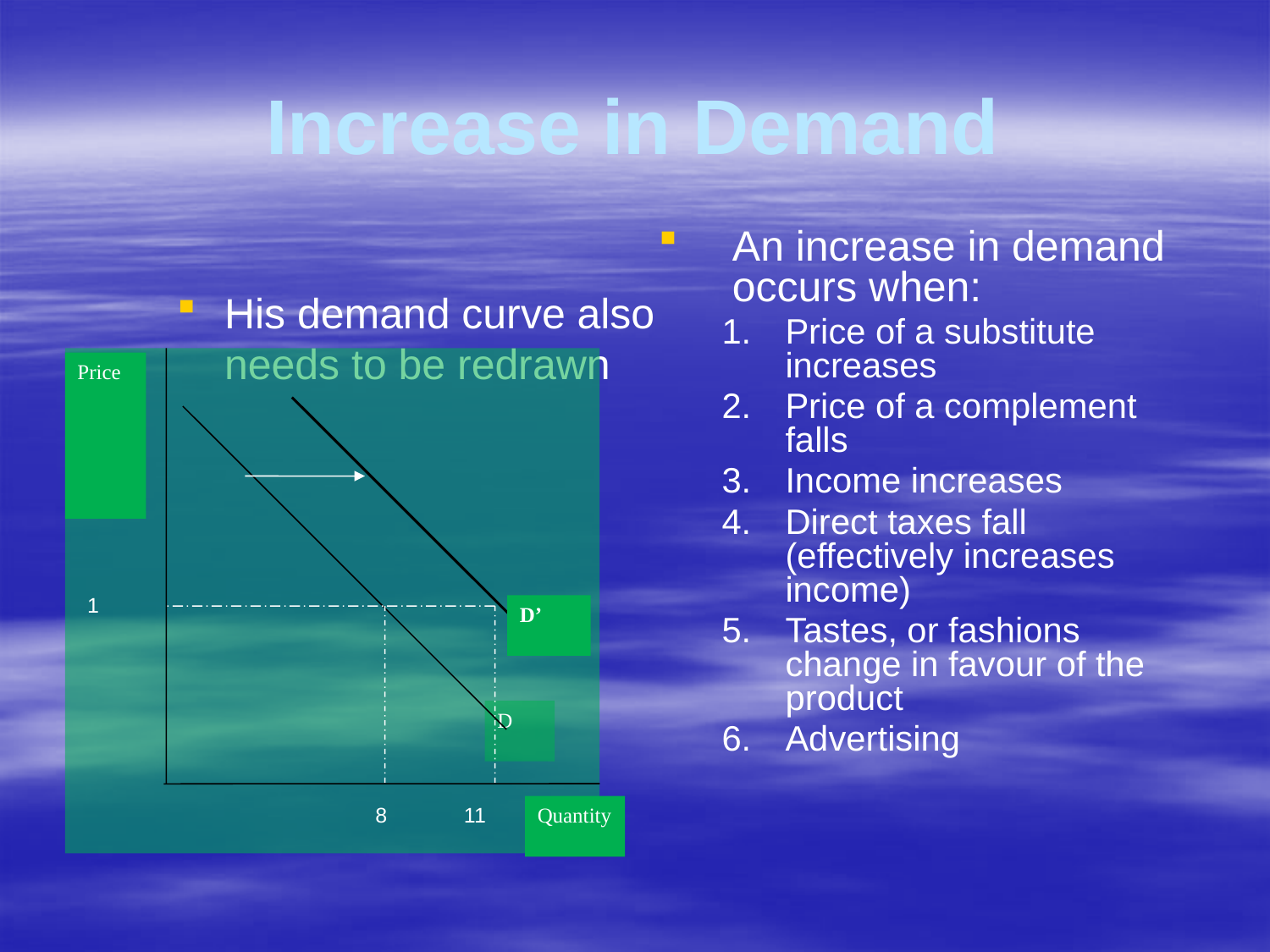

# Increase in Demand
An increase in demand occurs when:
Price of a substitute increases
Price of a complement falls
Income increases
Direct taxes fall (effectively increases income)
Tastes, or fashions  change in favour of the product
Advertising
His demand curve also needs to be redrawn

D

Price

1
D’

   8             11
Quantity